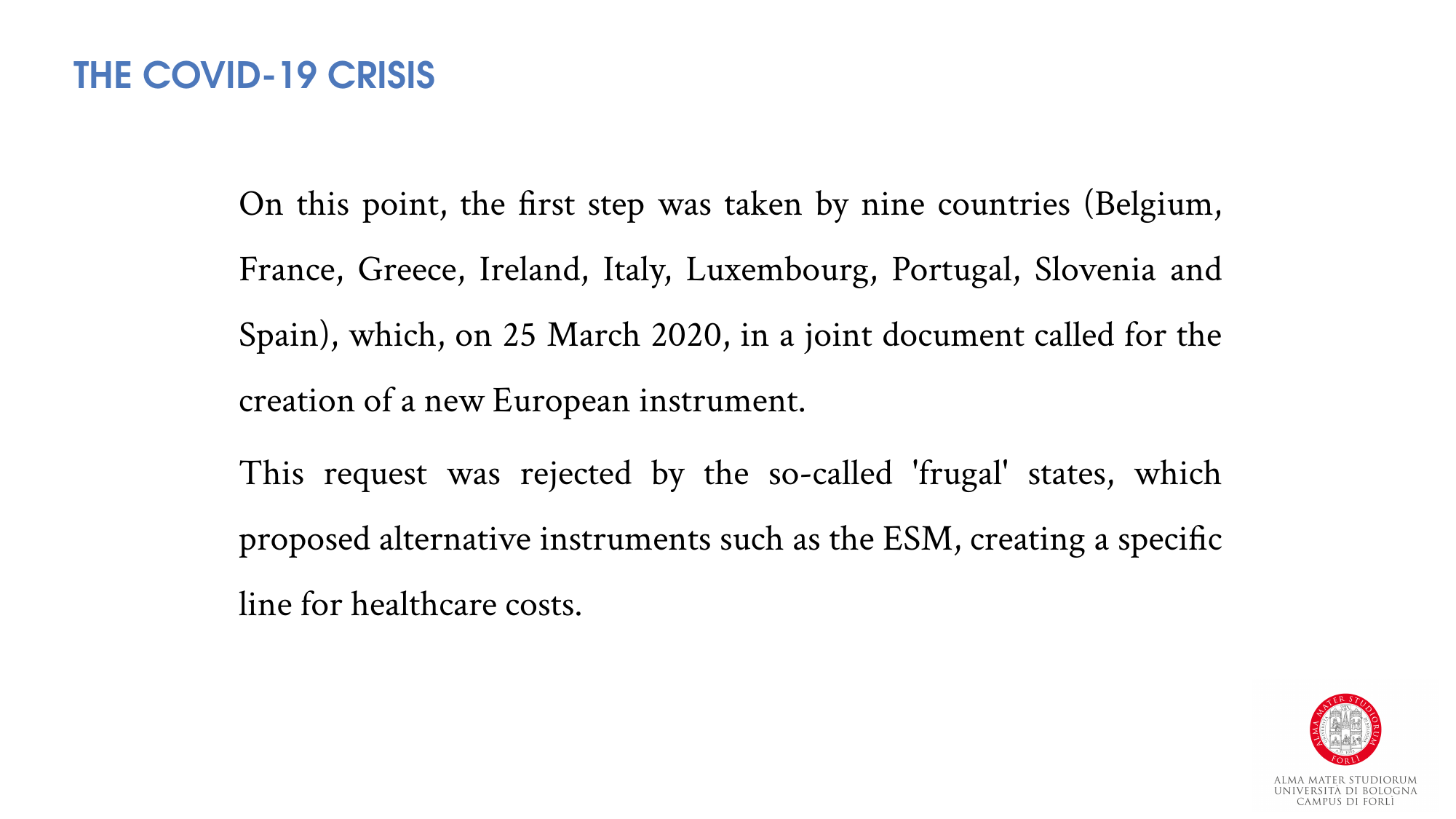

The covid-19 crisis

On this point, the first step was taken by nine countries (Belgium, France, Greece, Ireland, Italy, Luxembourg, Portugal, Slovenia and Spain), which, on 25 March 2020, in a joint document called for the creation of a new European instrument.
This request was rejected by the so-called 'frugal' states, which proposed alternative instruments such as the ESM, creating a specific line for healthcare costs.